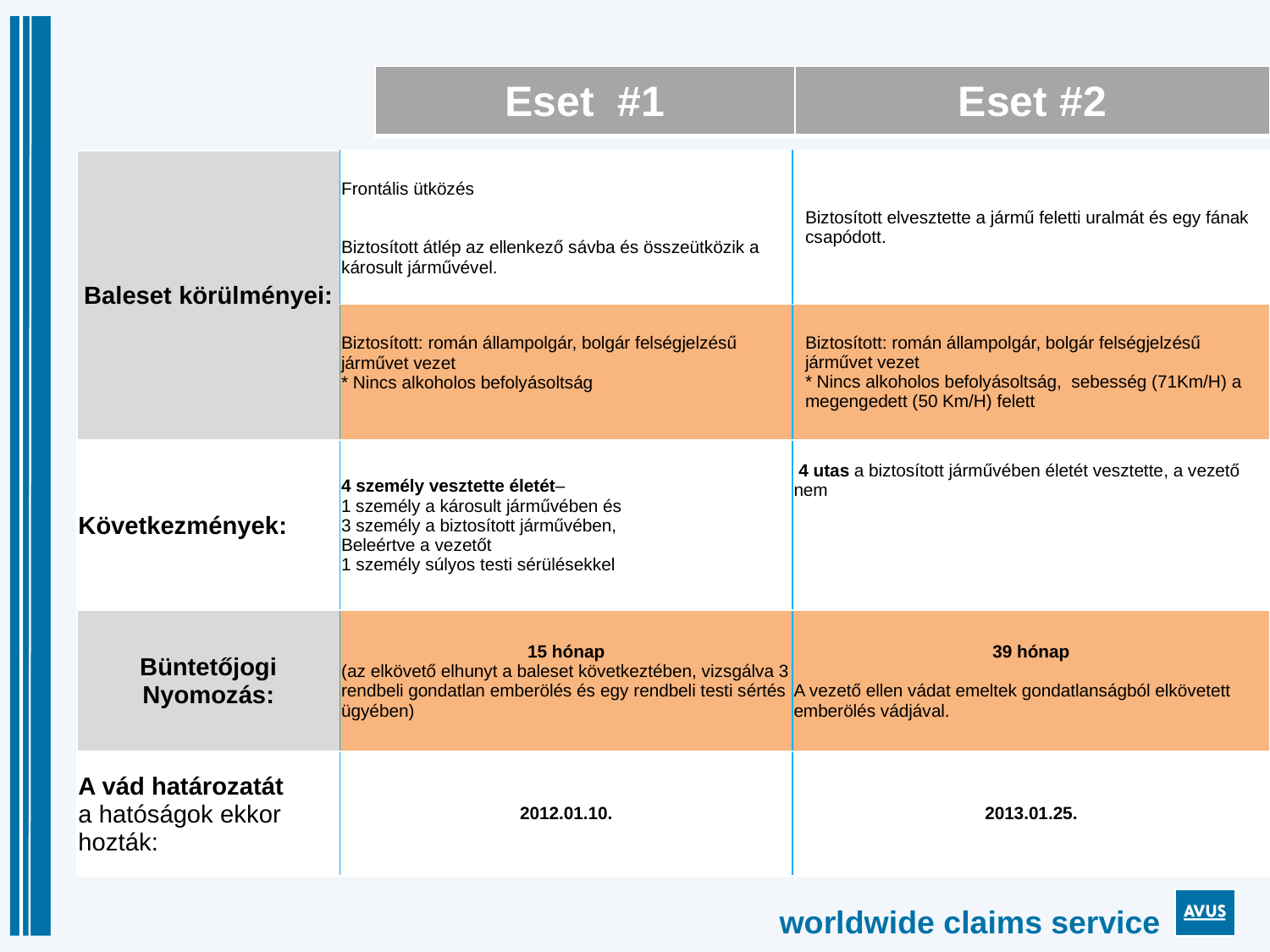

| Eset #1 | Eset #2 |
| --- | --- |

| Baleset körülményei: | Frontális ütközés Biztosított átlép az ellenkező sávba és összeütközik a károsult járművével. | Biztosított elvesztette a jármű feletti uralmát és egy fának csapódott. |
| --- | --- | --- |
|  | Biztosított: román állampolgár, bolgár felségjelzésű járművet vezet \* Nincs alkoholos befolyásoltság | Biztosított: román állampolgár, bolgár felségjelzésű járművet vezet \* Nincs alkoholos befolyásoltság, sebesség (71Km/H) a megengedett (50 Km/H) felett |
| Következmények: | 4 személy vesztette életét– 1 személy a károsult járművében és 3 személy a biztosított járművében, Beleértve a vezetőt 1 személy súlyos testi sérülésekkel | 4 utas a biztosított járművében életét vesztette, a vezető nem |
| Büntetőjogi Nyomozás: | 15 hónap (az elkövető elhunyt a baleset következtében, vizsgálva 3 rendbeli gondatlan emberölés és egy rendbeli testi sértés ügyében) | 39 hónap A vezető ellen vádat emeltek gondatlanságból elkövetett emberölés vádjával. |
| A vád határozatát a hatóságok ekkor hozták: | 2012.01.10. | 2013.01.25. |